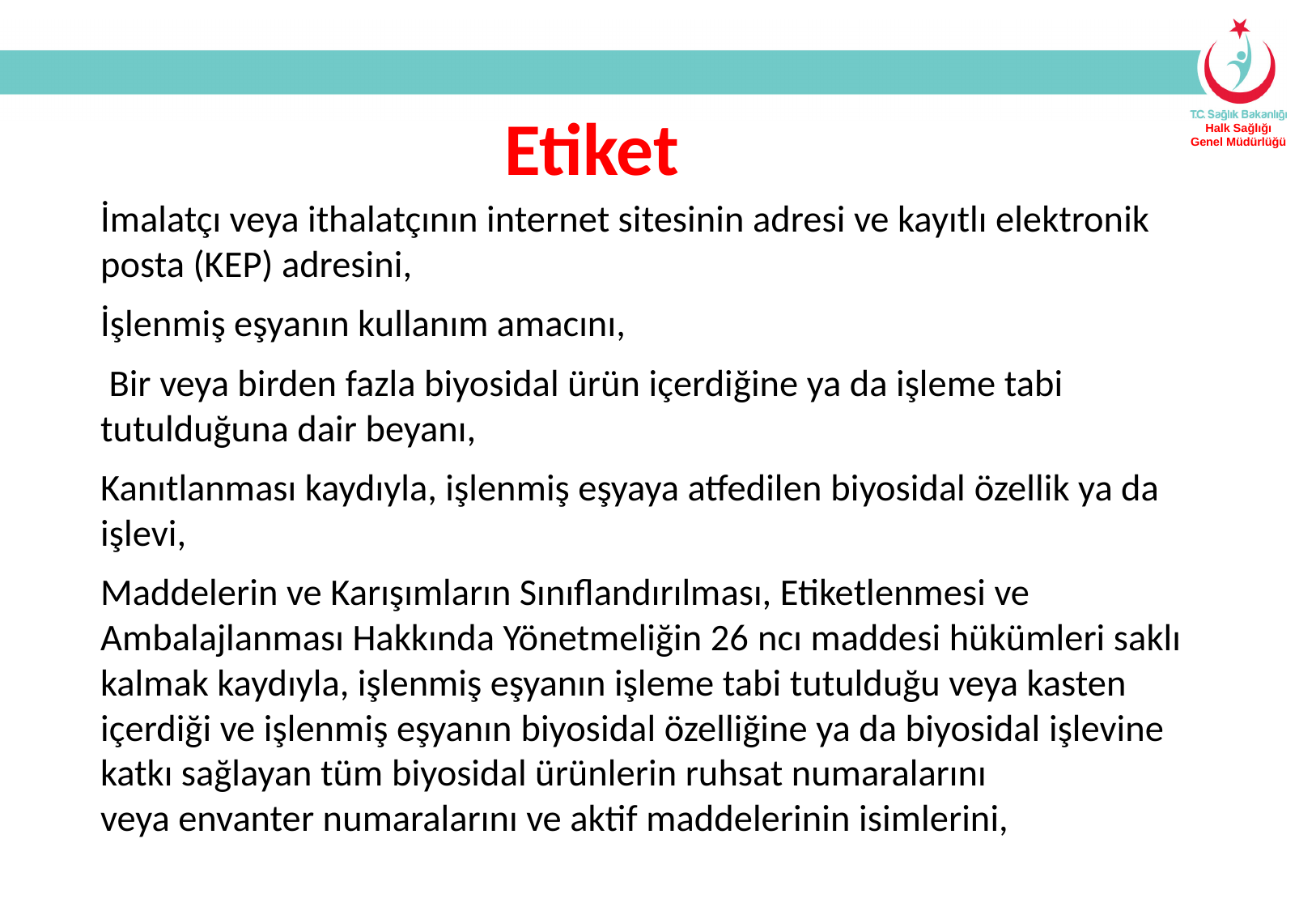

Etiket
İmalatçı veya ithalatçının internet sitesinin adresi ve kayıtlı elektronik posta (KEP) adresini,
İşlenmiş eşyanın kullanım amacını,
 Bir veya birden fazla biyosidal ürün içerdiğine ya da işleme tabi tutulduğuna dair beyanı,
Kanıtlanması kaydıyla, işlenmiş eşyaya atfedilen biyosidal özellik ya da işlevi,
Maddelerin ve Karışımların Sınıflandırılması, Etiketlenmesi ve Ambalajlanması Hakkında Yönetmeliğin 26 ncı maddesi hükümleri saklı kalmak kaydıyla, işlenmiş eşyanın işleme tabi tutulduğu veya kasten içerdiği ve işlenmiş eşyanın biyosidal özelliğine ya da biyosidal işlevine katkı sağlayan tüm biyosidal ürünlerin ruhsat numaralarını veya envanter numaralarını ve aktif maddelerinin isimlerini,